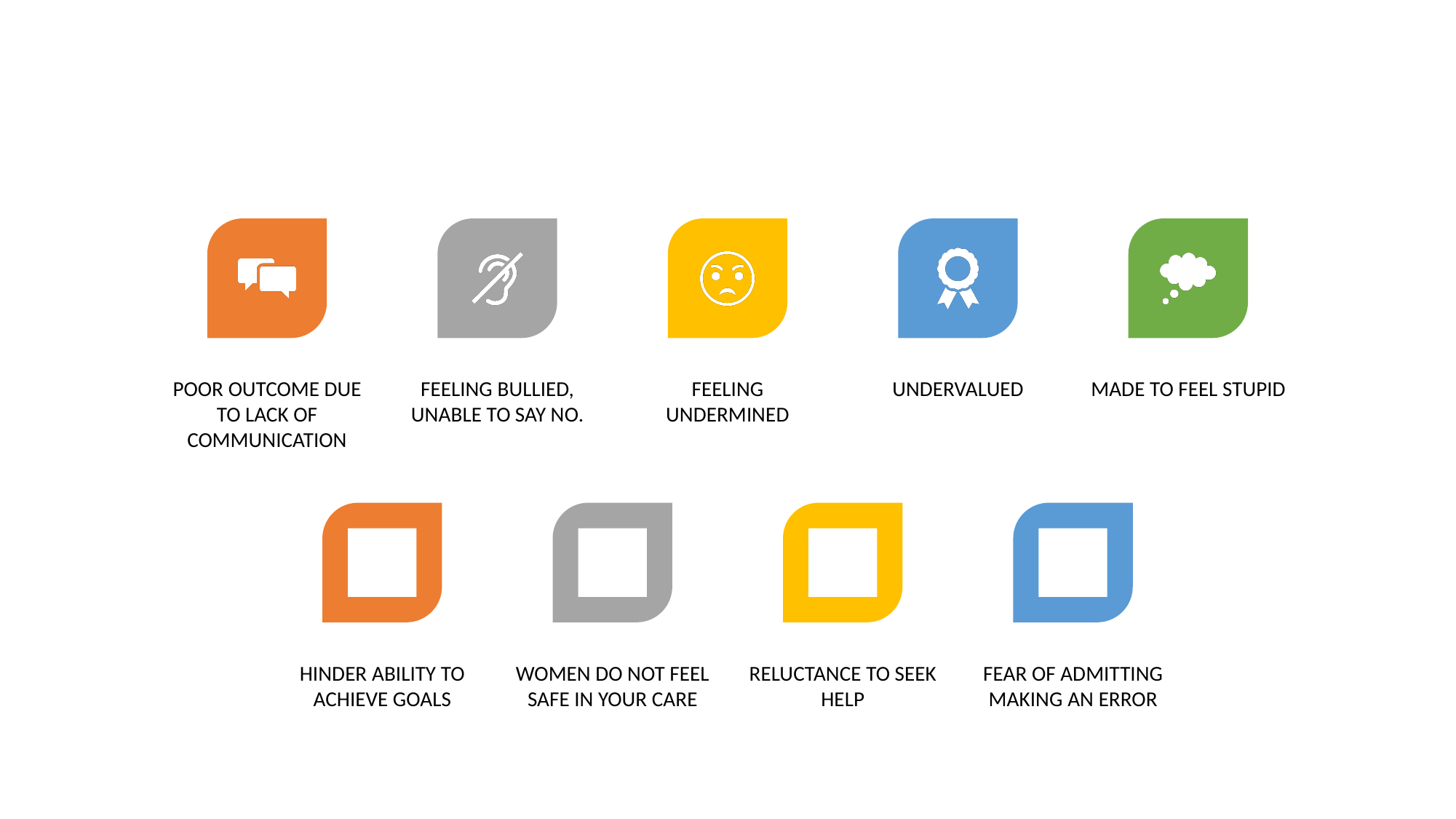

Poor outcome due to lack of communication
Feeling bullied, unable to say no.
Feeling undermined
Undervalued
Made to feel stupid
Hinder ability to achieve goals
Women do not feel safe in your care
Reluctance to seek help
Fear of admitting making an error